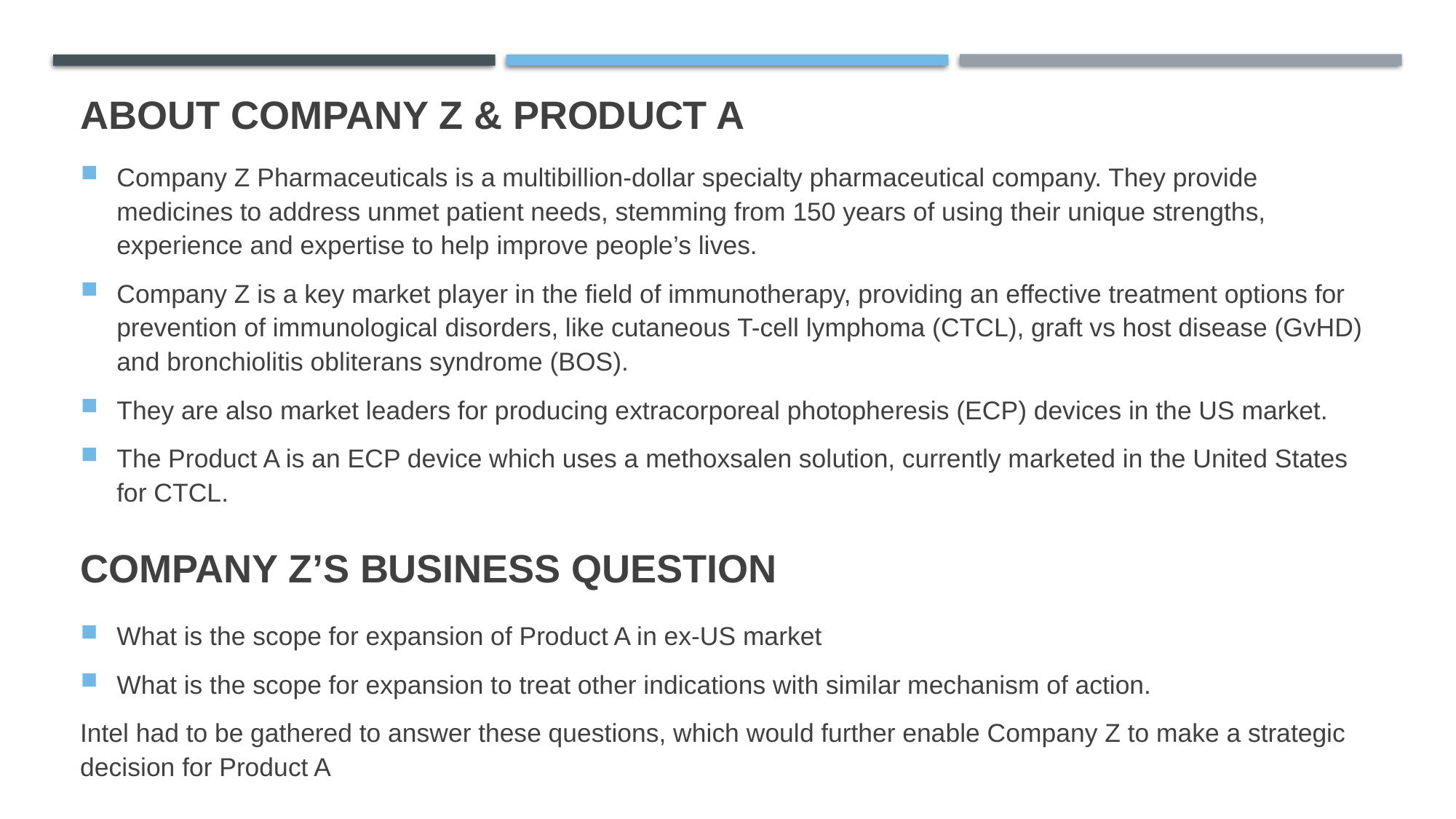

# About Company z & Product A
Company Z Pharmaceuticals is a multibillion-dollar specialty pharmaceutical company. They provide medicines to address unmet patient needs, stemming from 150 years of using their unique strengths, experience and expertise to help improve people’s lives.
Company Z is a key market player in the field of immunotherapy, providing an effective treatment options for prevention of immunological disorders, like cutaneous T-cell lymphoma (CTCL), graft vs host disease (GvHD) and bronchiolitis obliterans syndrome (BOS).
They are also market leaders for producing extracorporeal photopheresis (ECP) devices in the US market.
The Product A is an ECP device which uses a methoxsalen solution, currently marketed in the United States for CTCL.
Company Z’s Business question
What is the scope for expansion of Product A in ex-US market
What is the scope for expansion to treat other indications with similar mechanism of action.
Intel had to be gathered to answer these questions, which would further enable Company Z to make a strategic decision for Product A